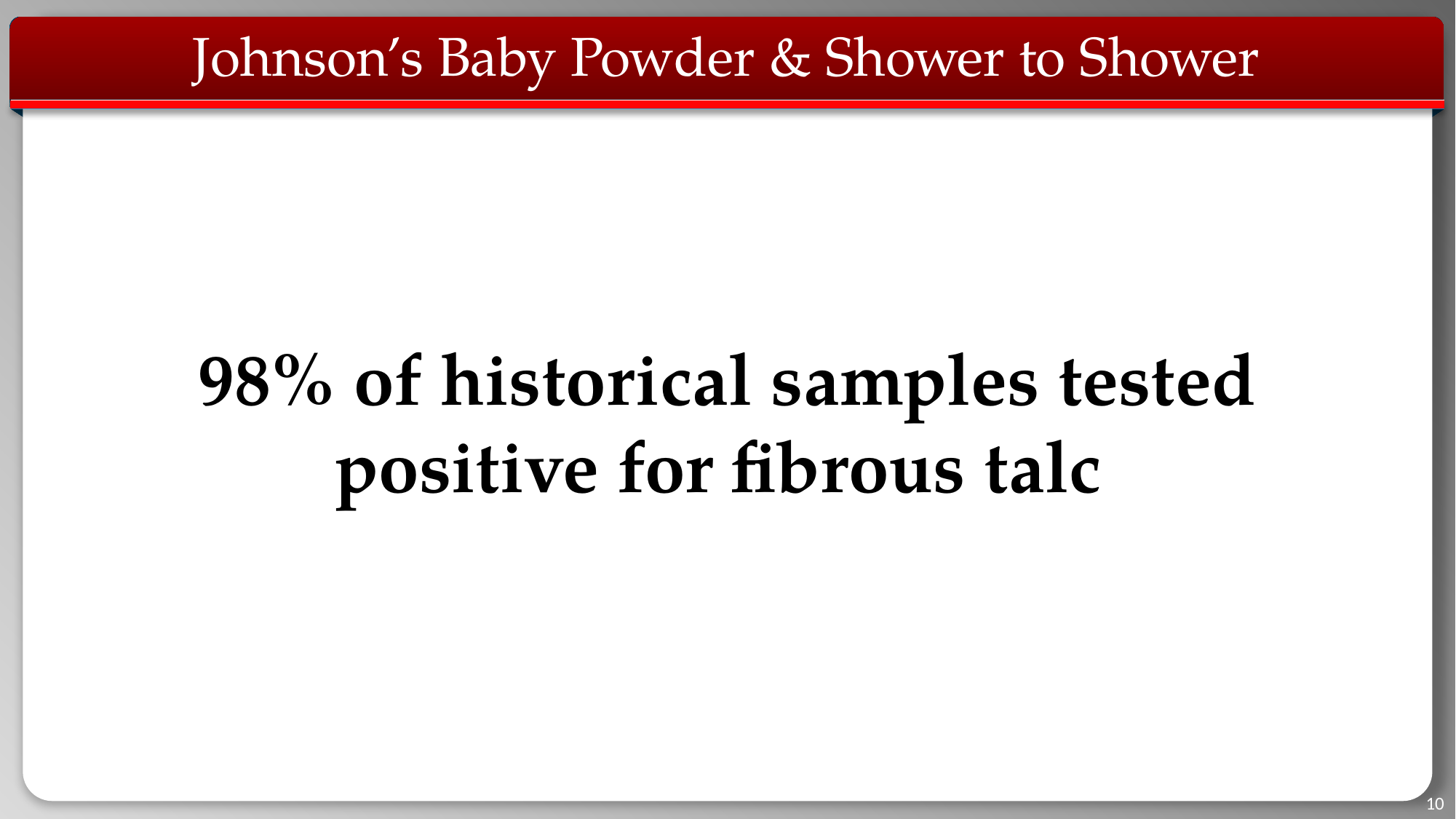

# Johnson’s Baby Powder & Shower to Shower
98% of historical samples tested
positive for fibrous talc
10